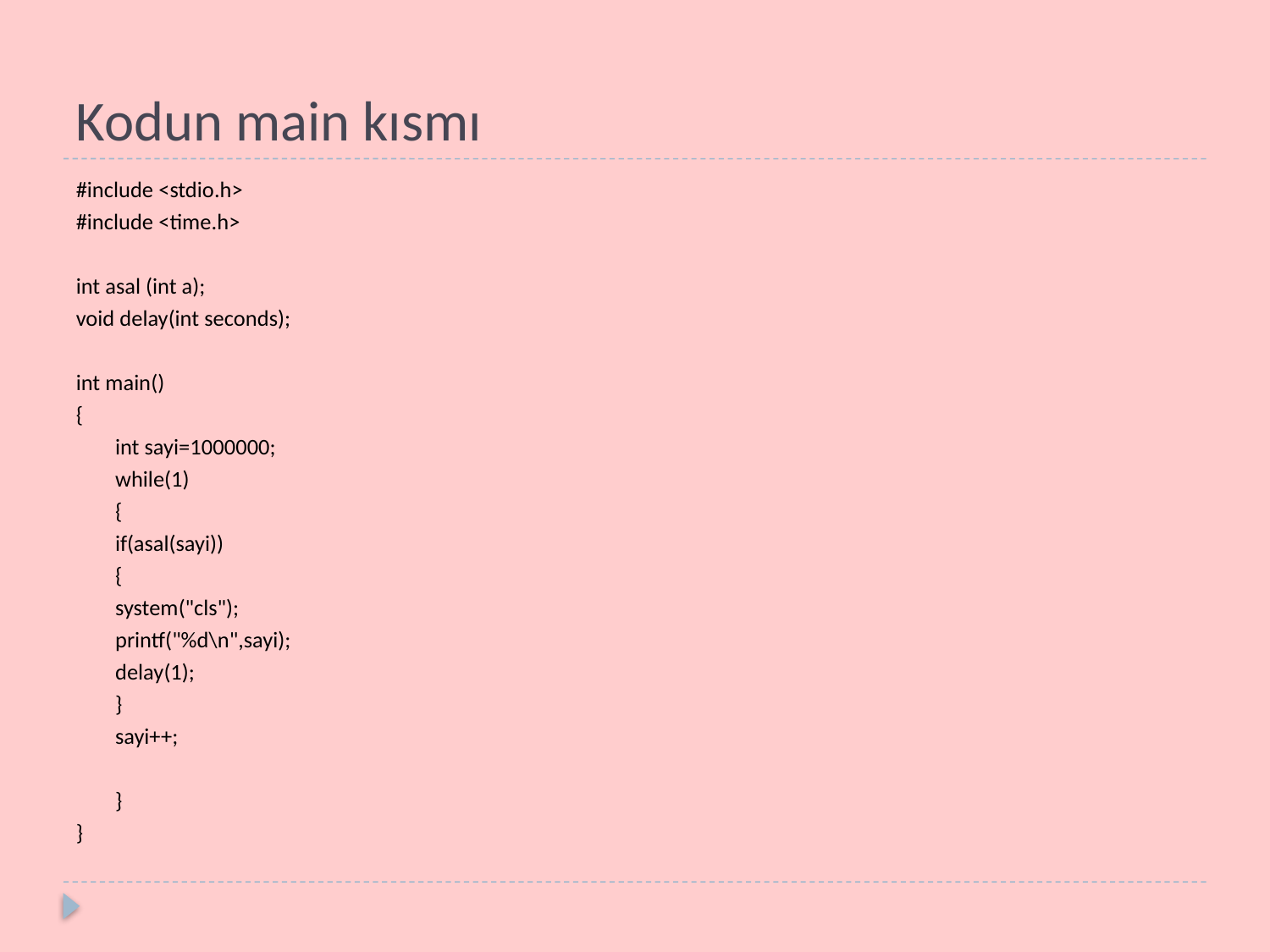

# Kodun main kısmı
#include <stdio.h>
#include <time.h>

int asal (int a);
void delay(int seconds);

int main()
{
	int sayi=1000000;
		while(1)
	{
		if(asal(sayi))
			{
			system("cls");
			printf("%d\n",sayi);
			delay(1);
		}
		sayi++;

	}
}